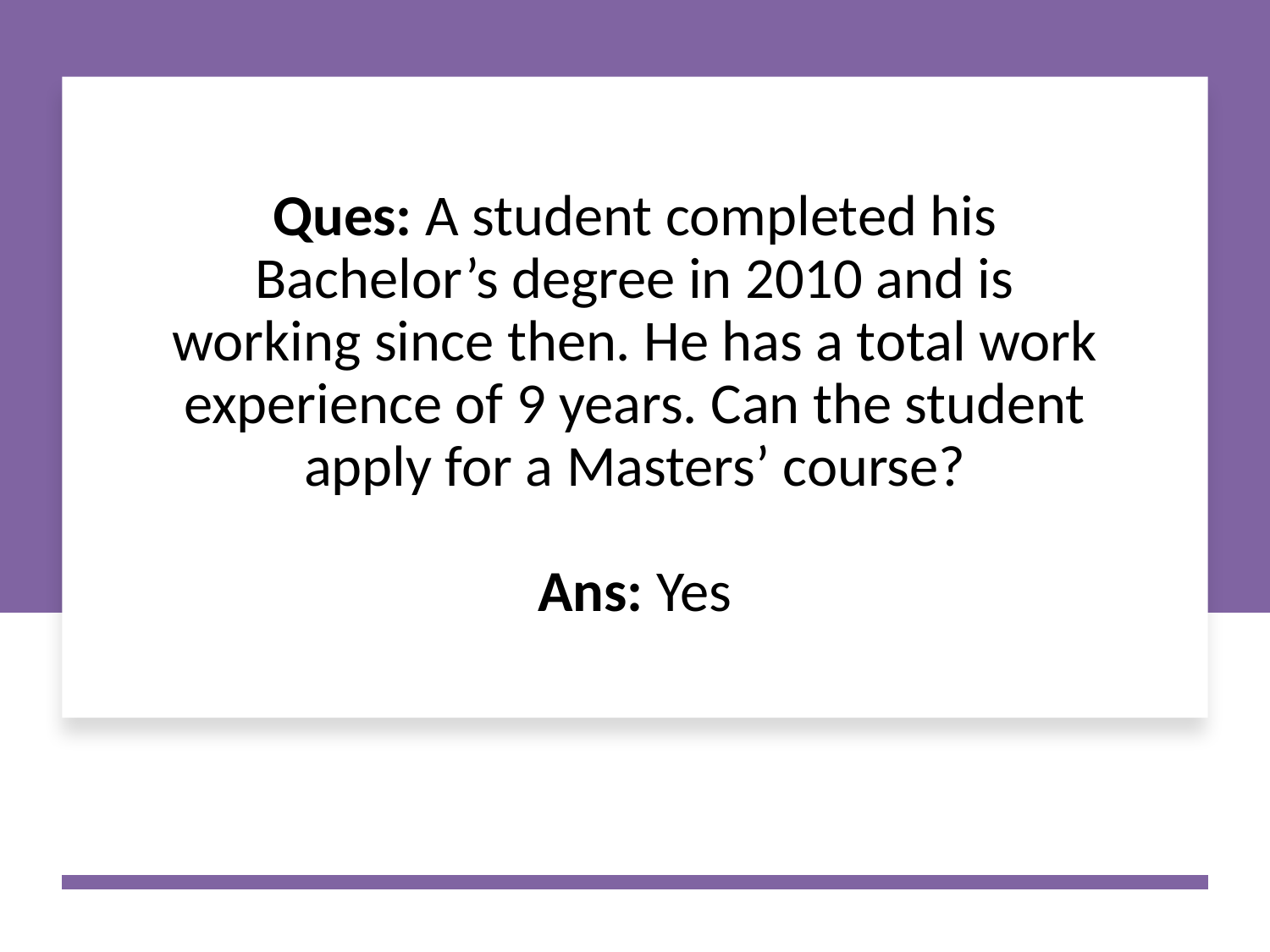

Ques: A student completed his Bachelor’s degree in 2010 and is working since then. He has a total work experience of 9 years. Can the student apply for a Masters’ course?
Ans: Yes